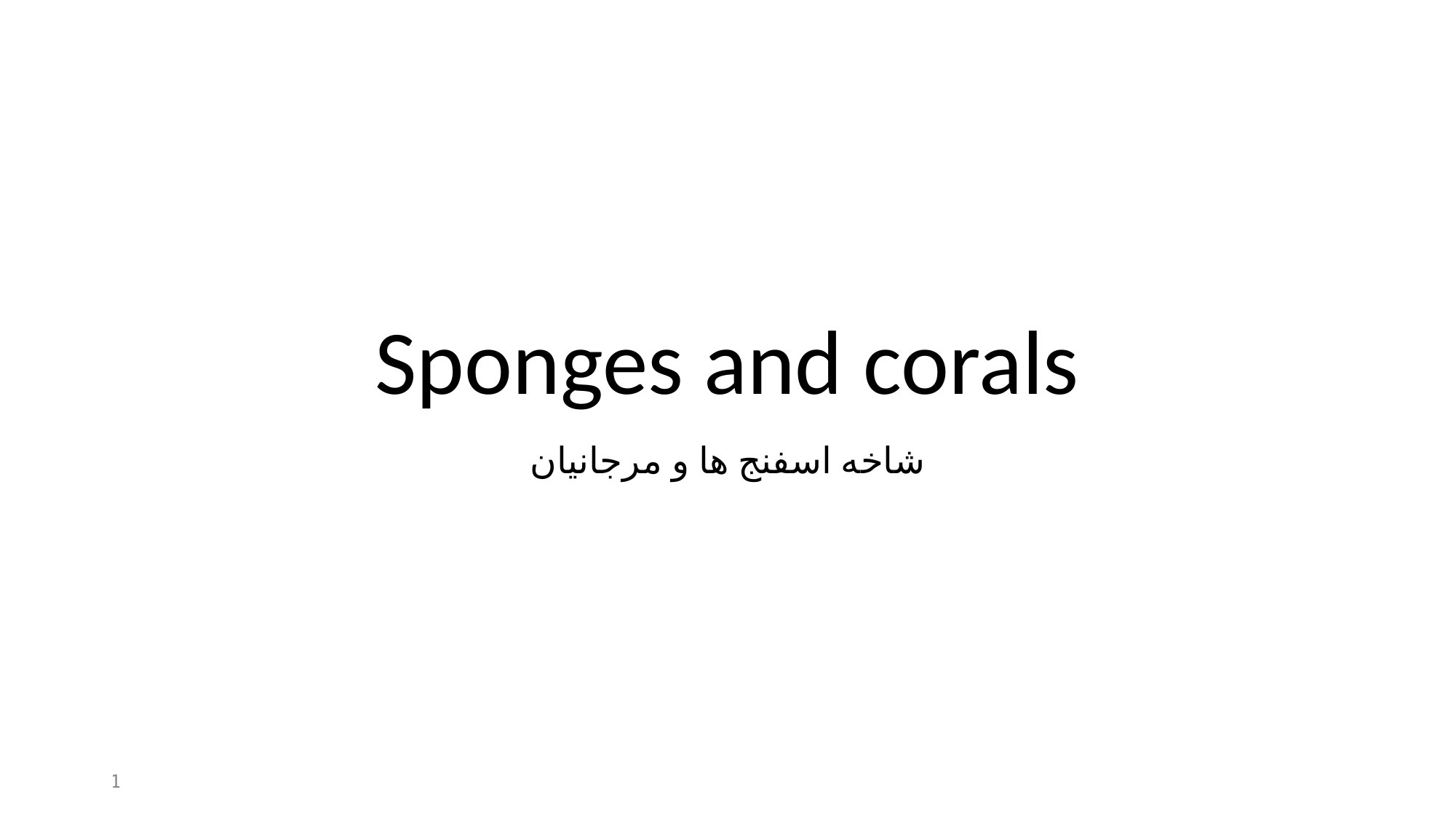

# Sponges and corals
شاخه اسفنج ها و مرجانیان
1